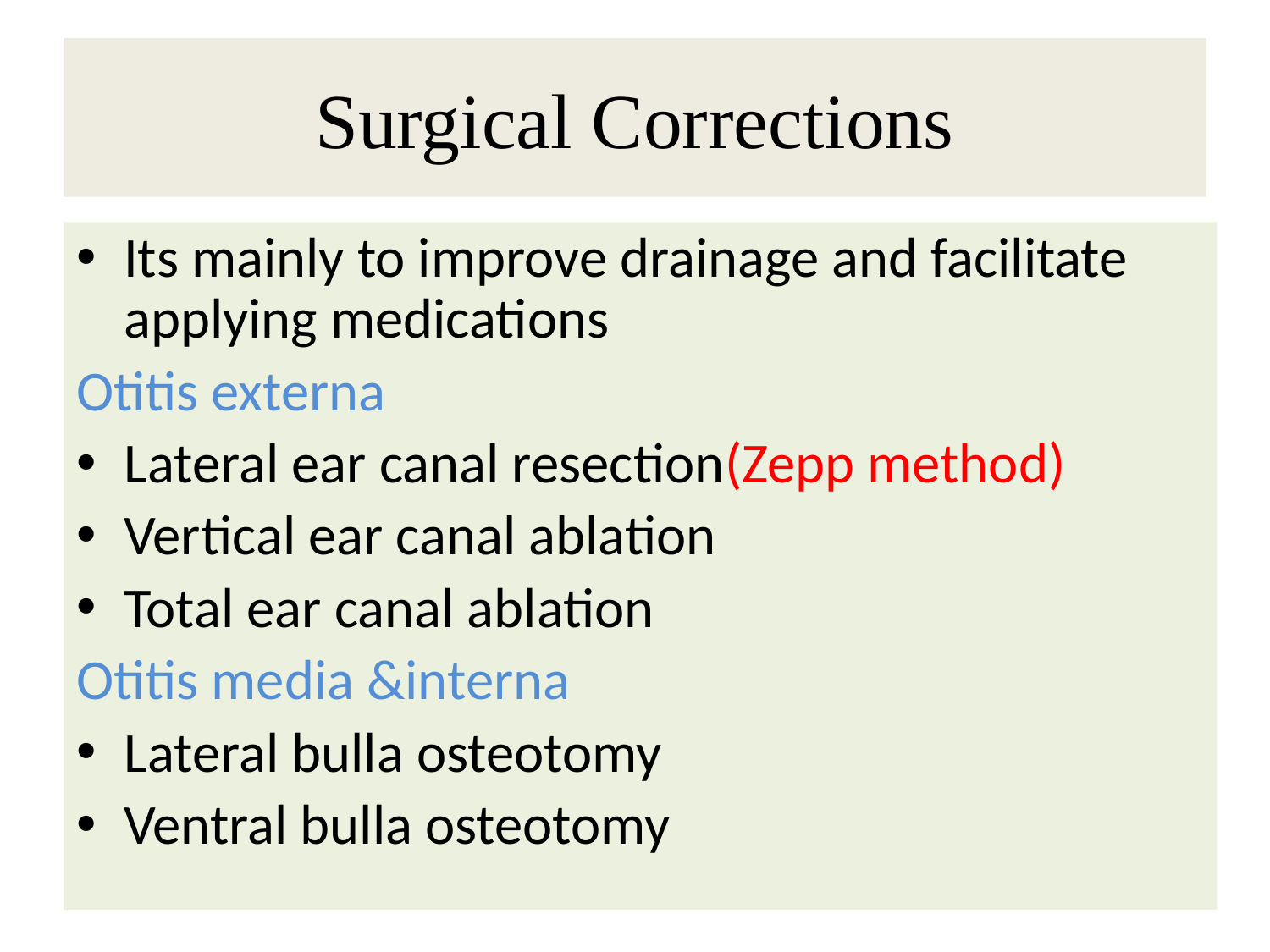

Surgical Corrections
Its mainly to improve drainage and facilitate applying medications
Otitis externa
Lateral ear canal resection(Zepp method)
Vertical ear canal ablation
Total ear canal ablation
Otitis media &interna
Lateral bulla osteotomy
Ventral bulla osteotomy